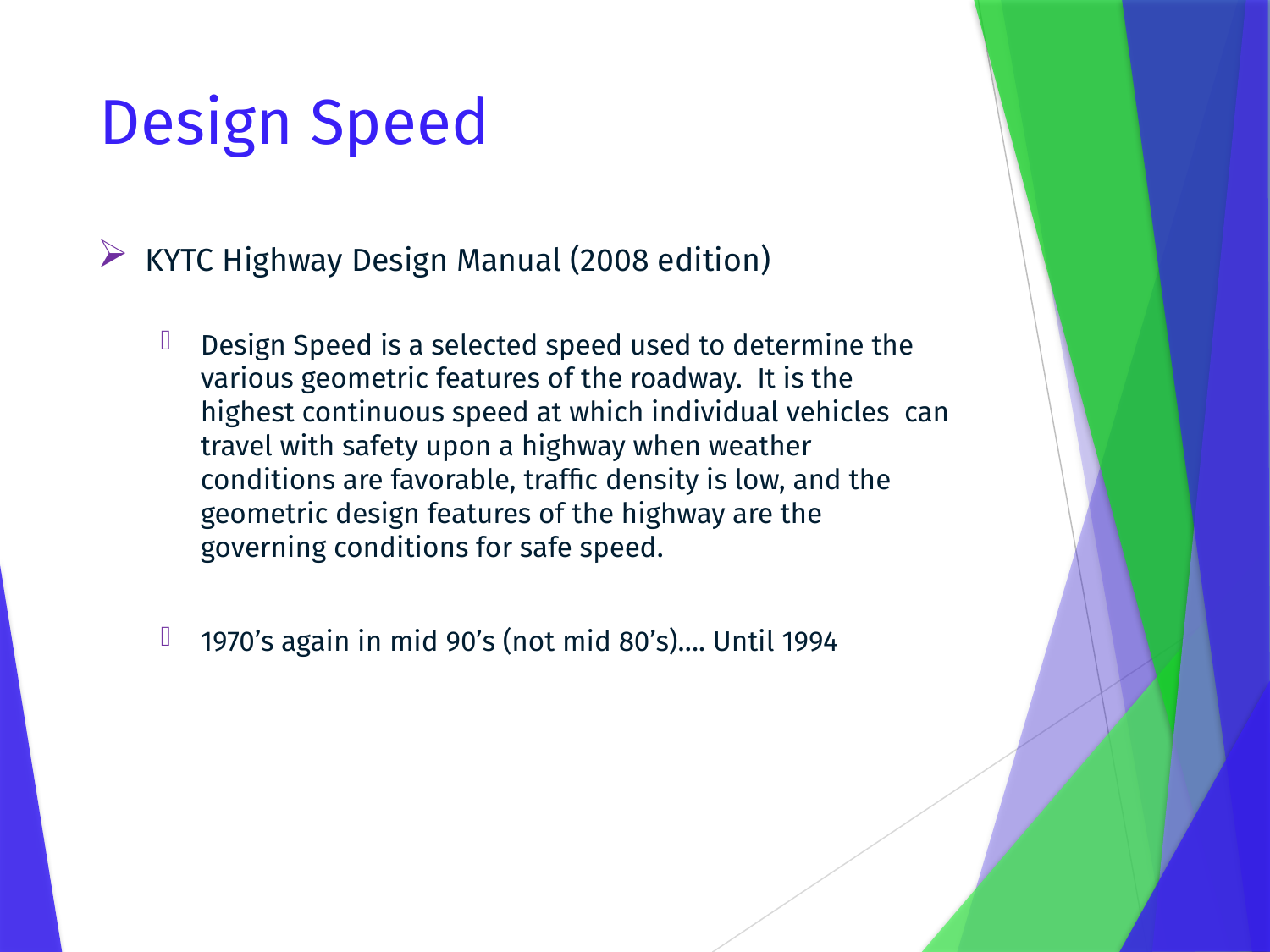

# Design Speed
KYTC Highway Design Manual (2008 edition)
Design Speed is a selected speed used to determine the various geometric features of the roadway.  It is the highest continuous speed at which individual vehicles  can travel with safety upon a highway when weather conditions are favorable, traffic density is low, and the geometric design features of the highway are the governing conditions for safe speed.
1970’s again in mid 90’s (not mid 80’s)…. Until 1994